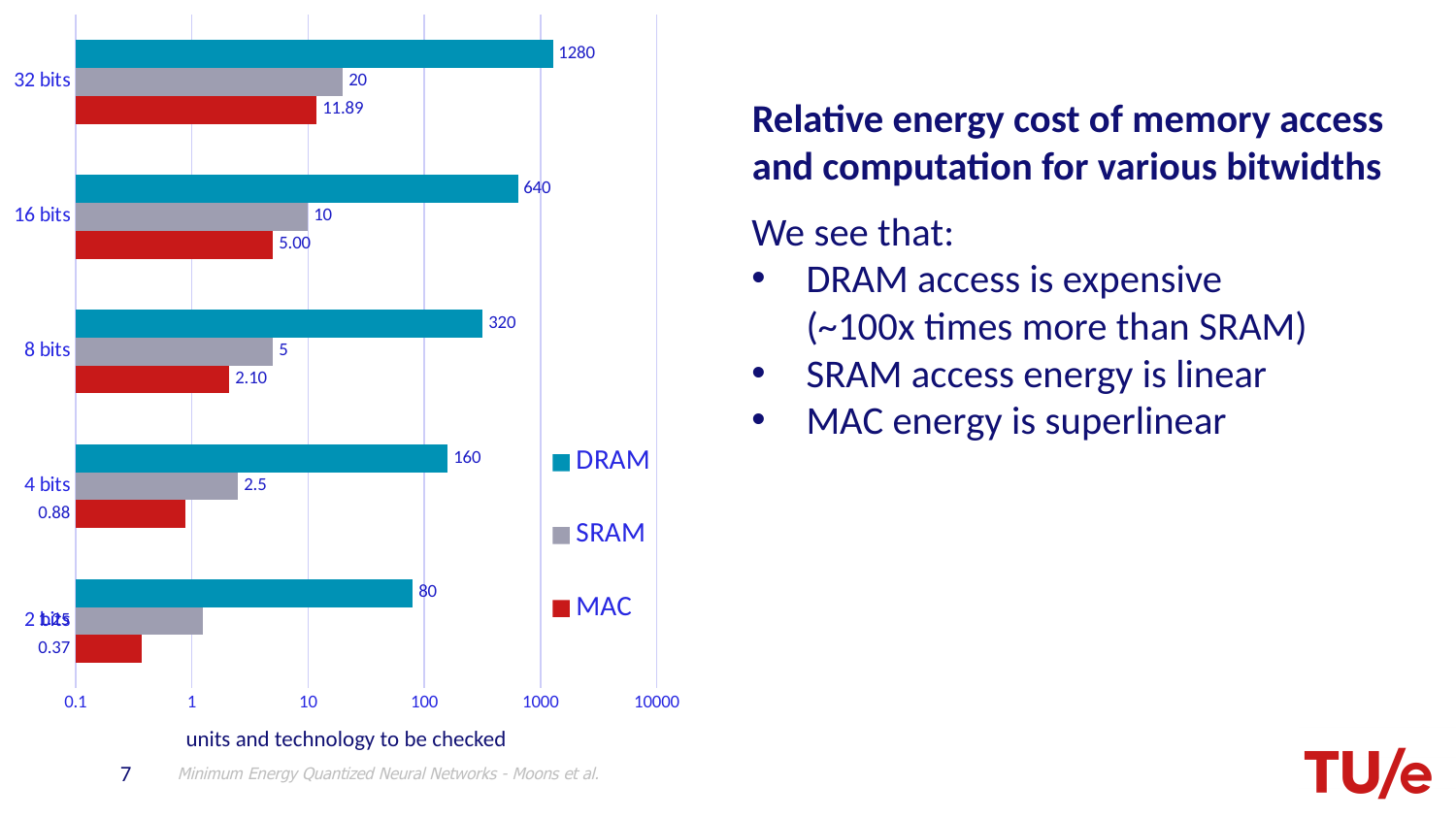

### Chart

| Category | MAC | SRAM | DRAM |
|---|---|---|---|
| 2 bits | 0.3716272234383504 | 1.25 | 80.0 |
| 4 bits | 0.8838834764831844 | 2.5 | 160.0 |
| 8 bits | 2.102241038134286 | 5.0 | 320.0 |
| 16 bits | 5.0 | 10.0 | 640.0 |
| 32 bits | 11.89207115002721 | 20.0 | 1280.0 |
# Relative energy cost of memory access and computation for various bitwidths
We see that:
DRAM access is expensive (~100x times more than SRAM)
SRAM access energy is linear
MAC energy is superlinear
units and technology to be checked
Minimum Energy Quantized Neural Networks - Moons et al.
7